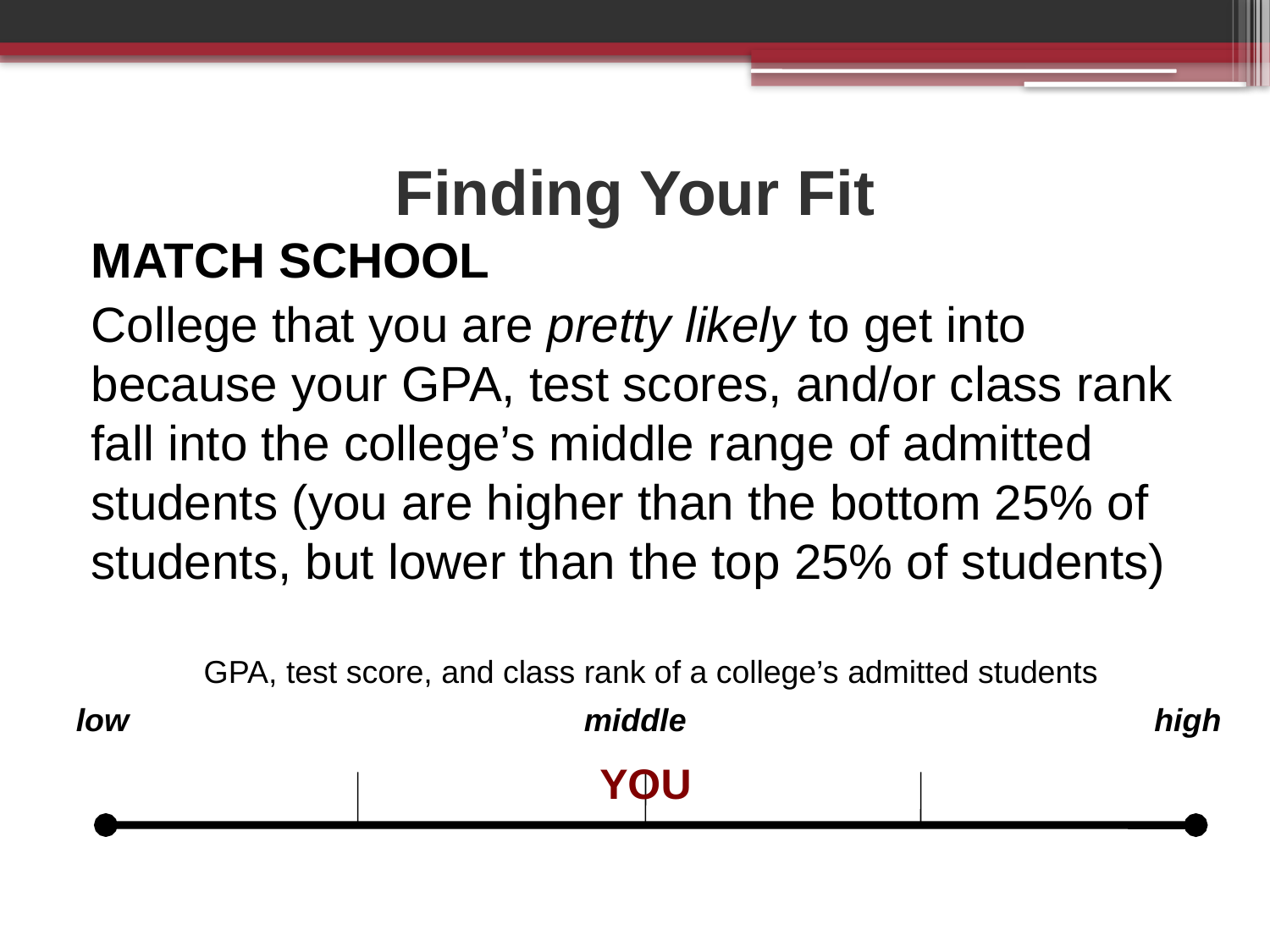

# Finding Your Fit
MATCH SCHOOL
College that you are pretty likely to get into because your GPA, test scores, and/or class rank fall into the college’s middle range of admitted students (you are higher than the bottom 25% of students, but lower than the top 25% of students)

GPA, test score, and class rank of a college’s admitted students
low				middle				       high

YOU